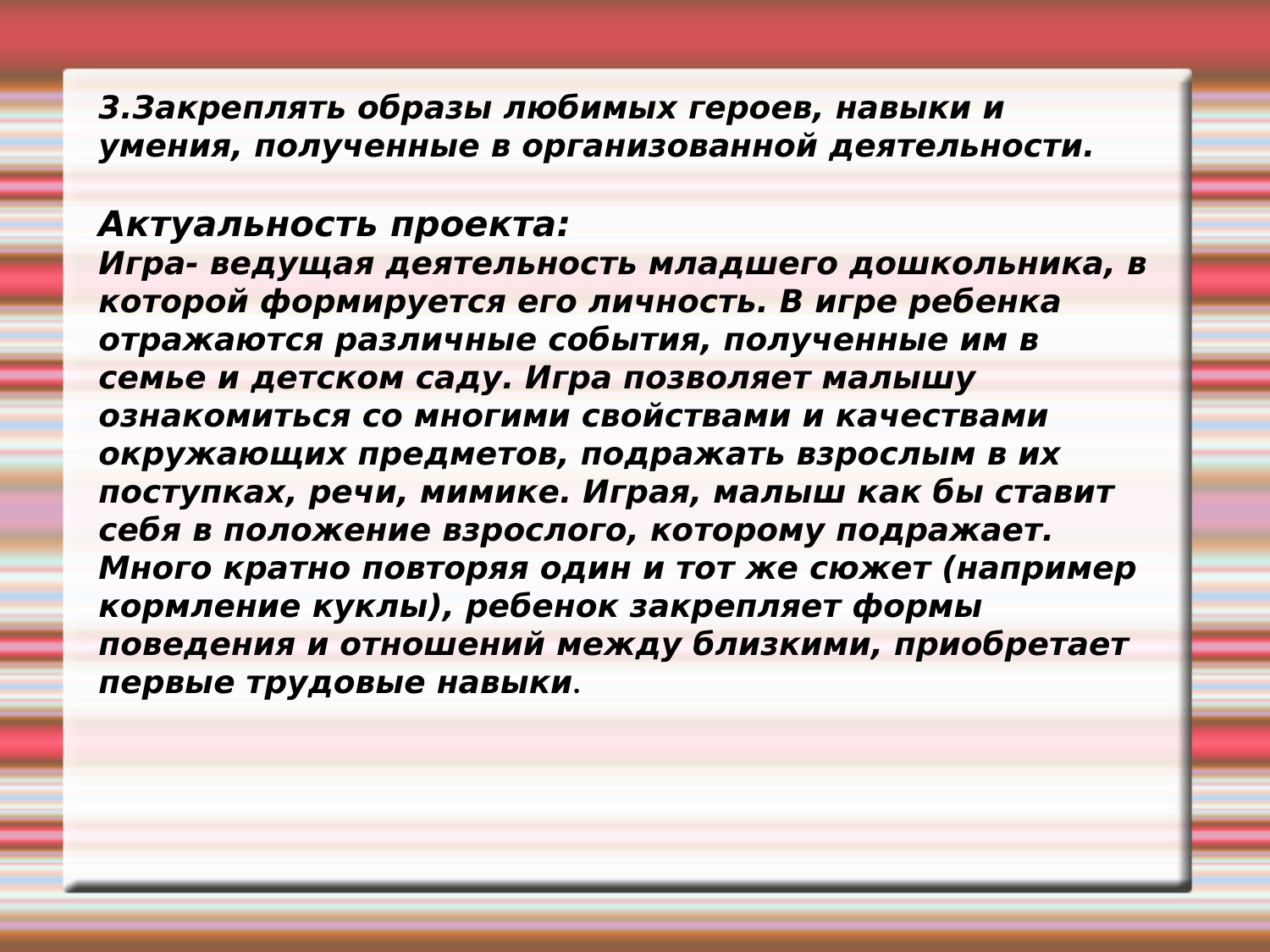

3.Закреплять образы любимых героев, навыки и умения, полученные в организованной деятельности.

Актуальность проекта:
Игра- ведущая деятельность младшего дошкольника, в которой формируется его личность. В игре ребенка отражаются различные события, полученные им в семье и детском саду. Игра позволяет малышу ознакомиться со многими свойствами и качествами окружающих предметов, подражать взрослым в их поступках, речи, мимике. Играя, малыш как бы ставит себя в положение взрослого, которому подражает. Много кратно повторяя один и тот же сюжет (например кормление куклы), ребенок закрепляет формы поведения и отношений между близкими, приобретает первые трудовые навыки.